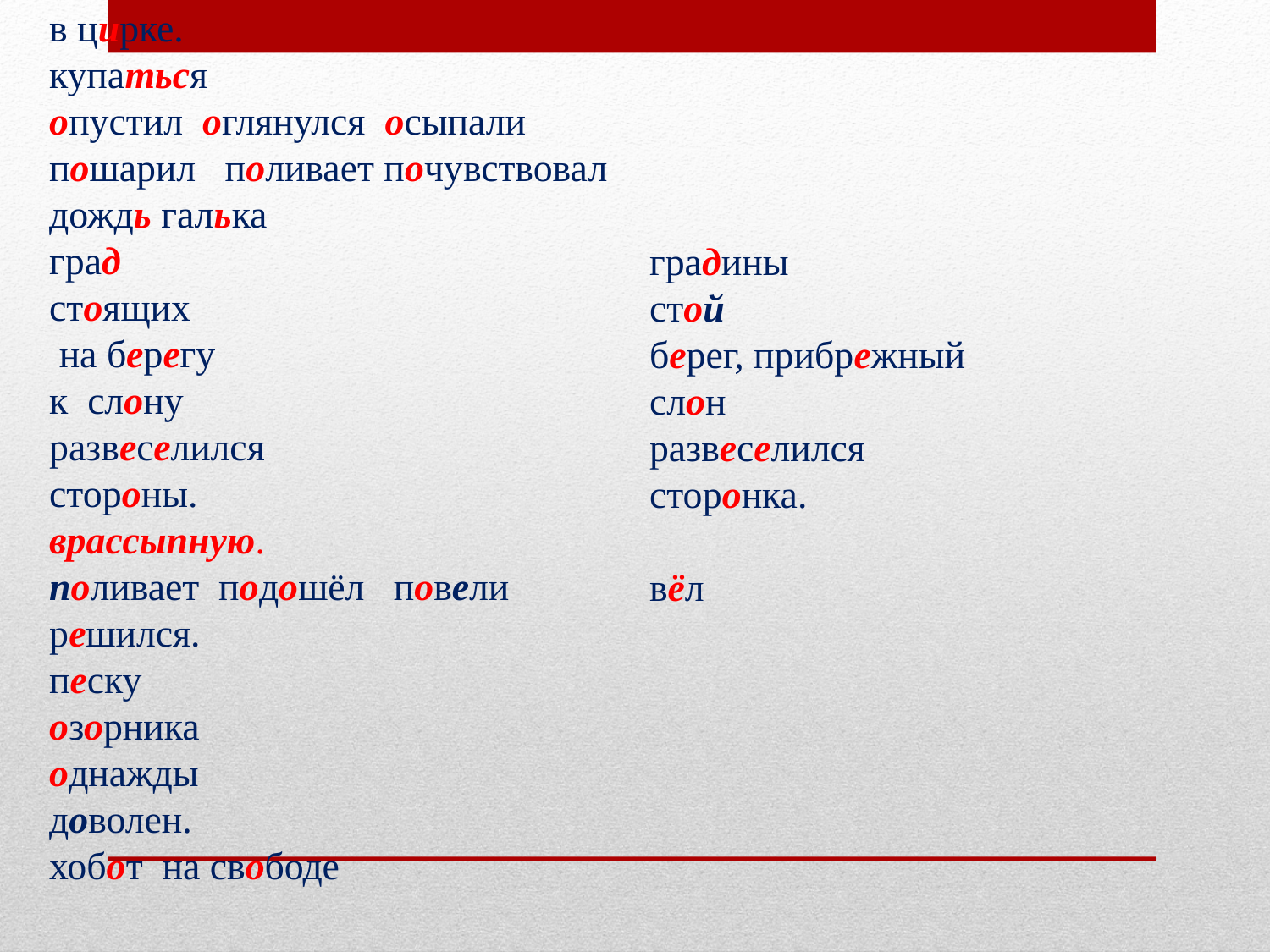

в цирке.
купаться
опустил  оглянулся  осыпали
по­шарил   поливает почувствовал
дождь галька
град
стоящих
 на берегу
к  слону
развеселился
стороны.
врассыпную.
поливает  подошёл   повели
решился.
песку
озорника
однажды
доволен.
хобот  на свободе

градины
стой
берег, прибрежный
слон
развеселился
сторонка.

вёл